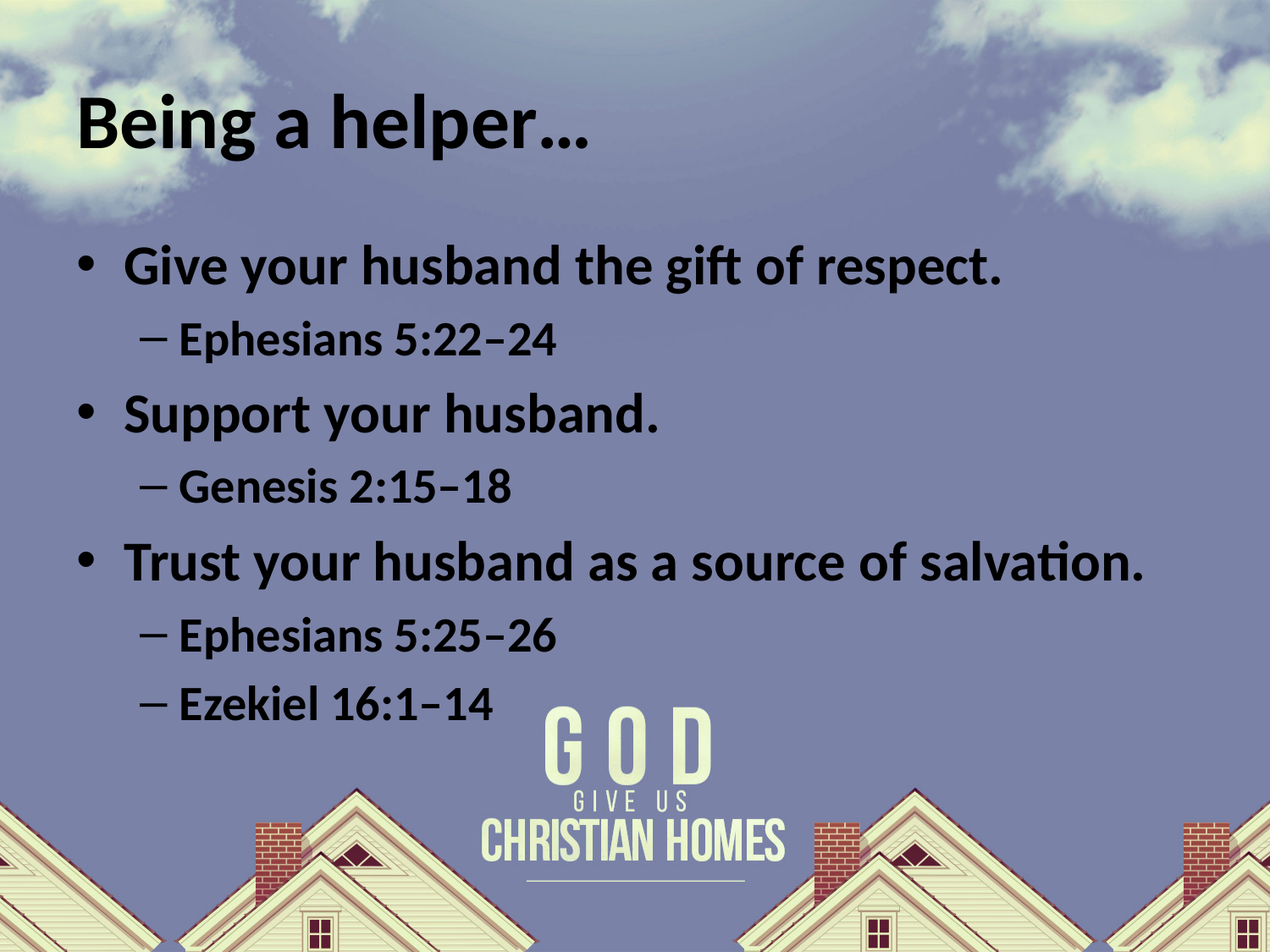

# Being a helper…
Give your husband the gift of respect.
Ephesians 5:22–24
Support your husband.
Genesis 2:15–18
Trust your husband as a source of salvation.
Ephesians 5:25–26
Ezekiel 16:1–14